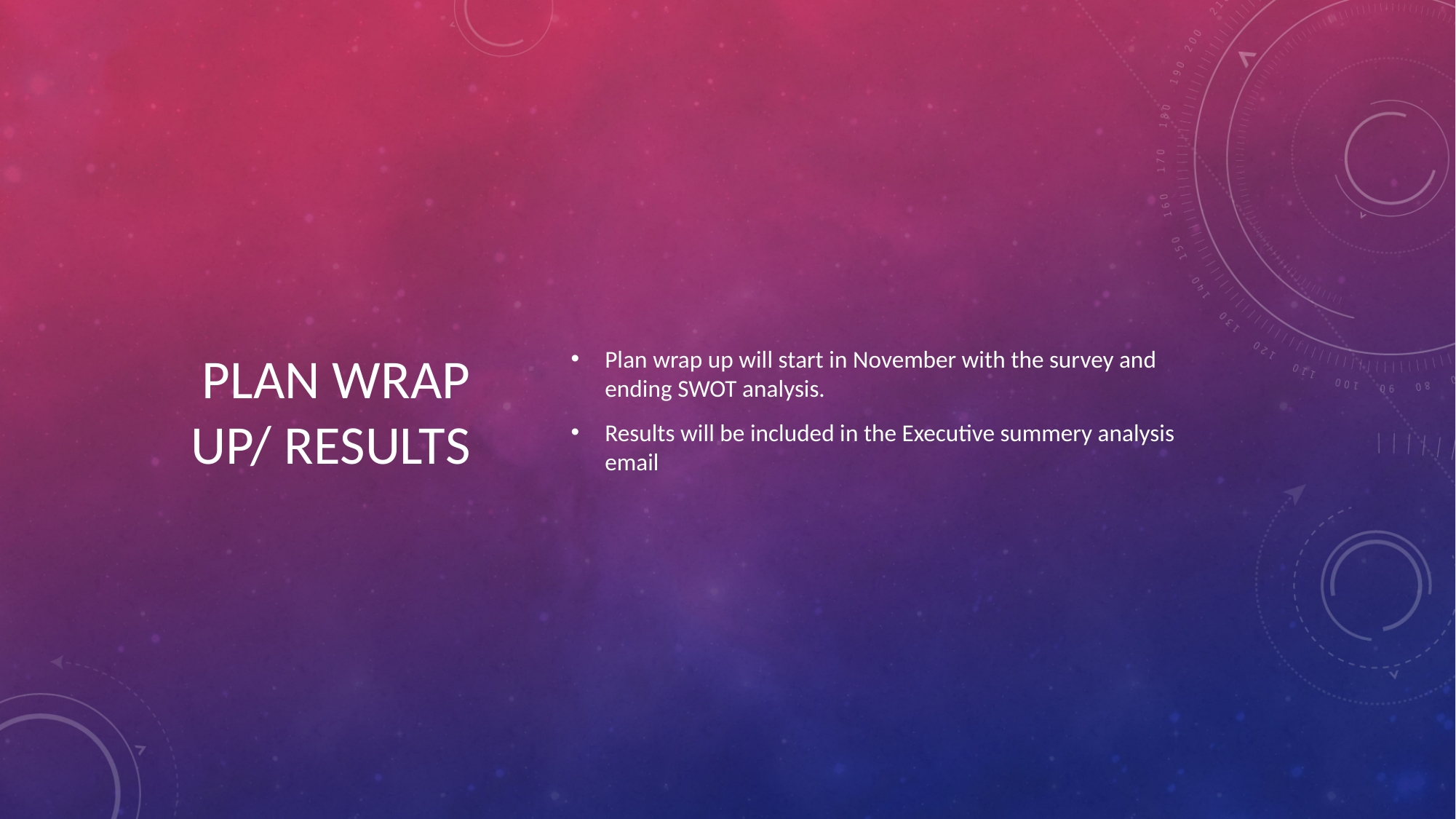

# Plan Wrap Up/ Results
Plan wrap up will start in November with the survey and ending SWOT analysis.
Results will be included in the Executive summery analysis email